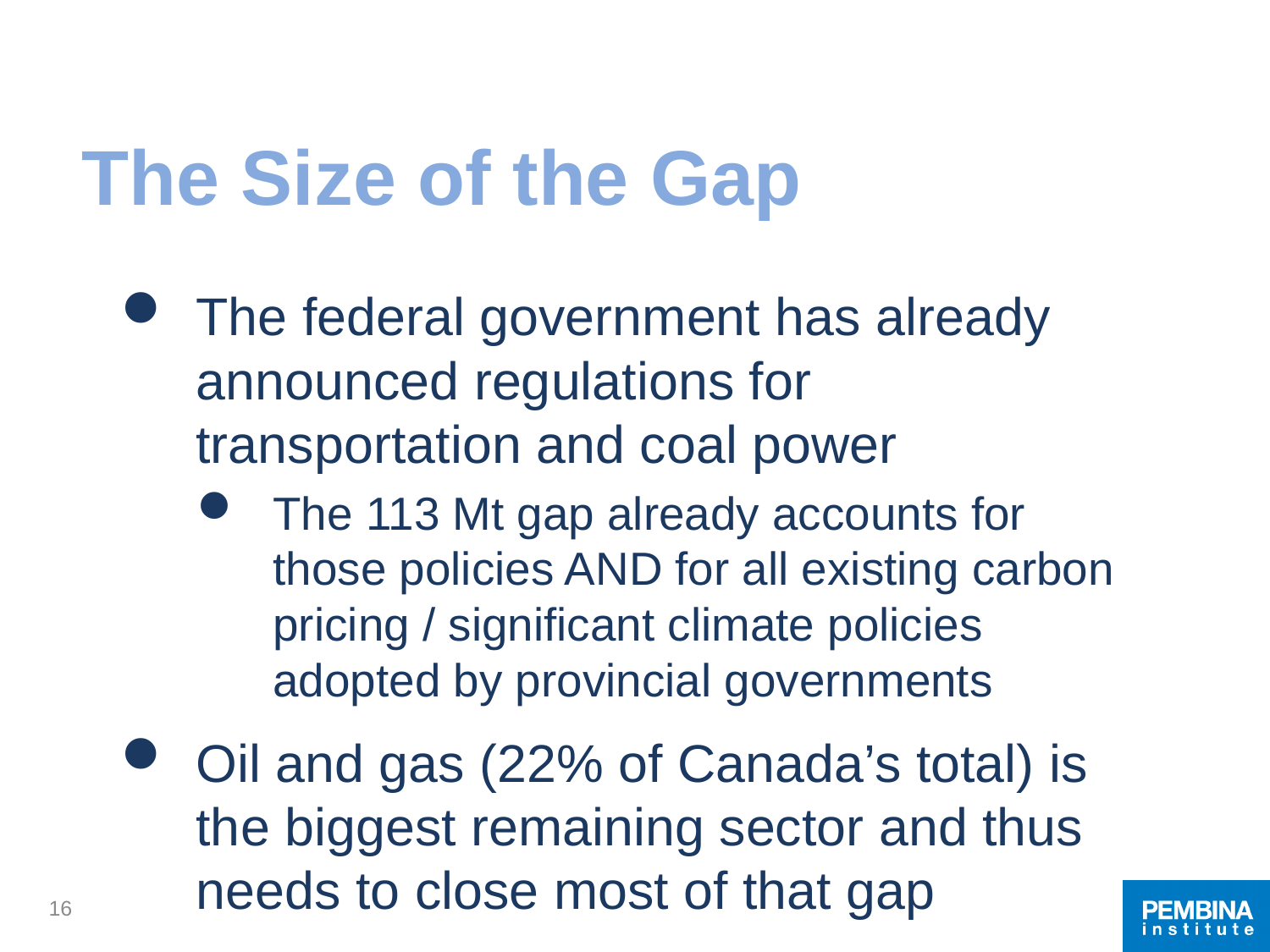

# The Size of the Gap
The federal government has already announced regulations for transportation and coal power
The 113 Mt gap already accounts for those policies AND for all existing carbon pricing / significant climate policies adopted by provincial governments
Oil and gas (22% of Canada’s total) is the biggest remaining sector and thus needs to close most of that gap

16